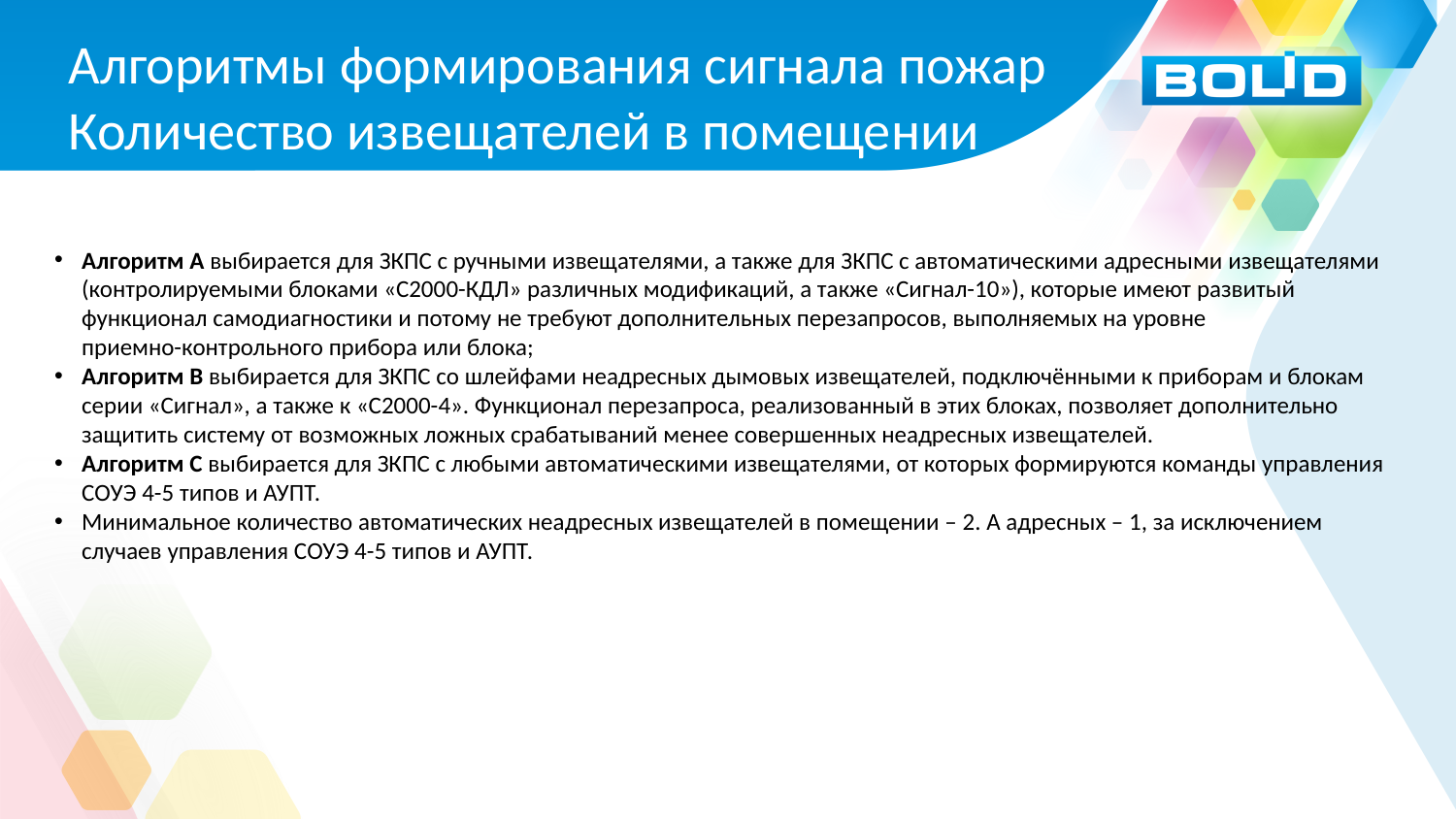

Алгоритмы формирования сигнала пожар Количество извещателей в помещении
Алгоритм А выбирается для ЗКПС с ручными извещателями, а также для ЗКПС с автоматическими адресными извещателями (контролируемыми блоками «С2000-КДЛ» различных модификаций, а также «Сигнал-10»), которые имеют развитый функционал самодиагностики и потому не требуют дополнительных перезапросов, выполняемых на уровне
приемно-контрольного прибора или блока;
Алгоритм В выбирается для ЗКПС со шлейфами неадресных дымовых извещателей, подключёнными к приборам и блокам серии «Сигнал», а также к «С2000-4». Функционал перезапроса, реализованный в этих блоках, позволяет дополнительно защитить систему от возможных ложных срабатываний менее совершенных неадресных извещателей.
Алгоритм С выбирается для ЗКПС с любыми автоматическими извещателями, от которых формируются команды управления СОУЭ 4-5 типов и АУПТ.
Минимальное количество автоматических неадресных извещателей в помещении – 2. А адресных – 1, за исключением случаев управления СОУЭ 4-5 типов и АУПТ.